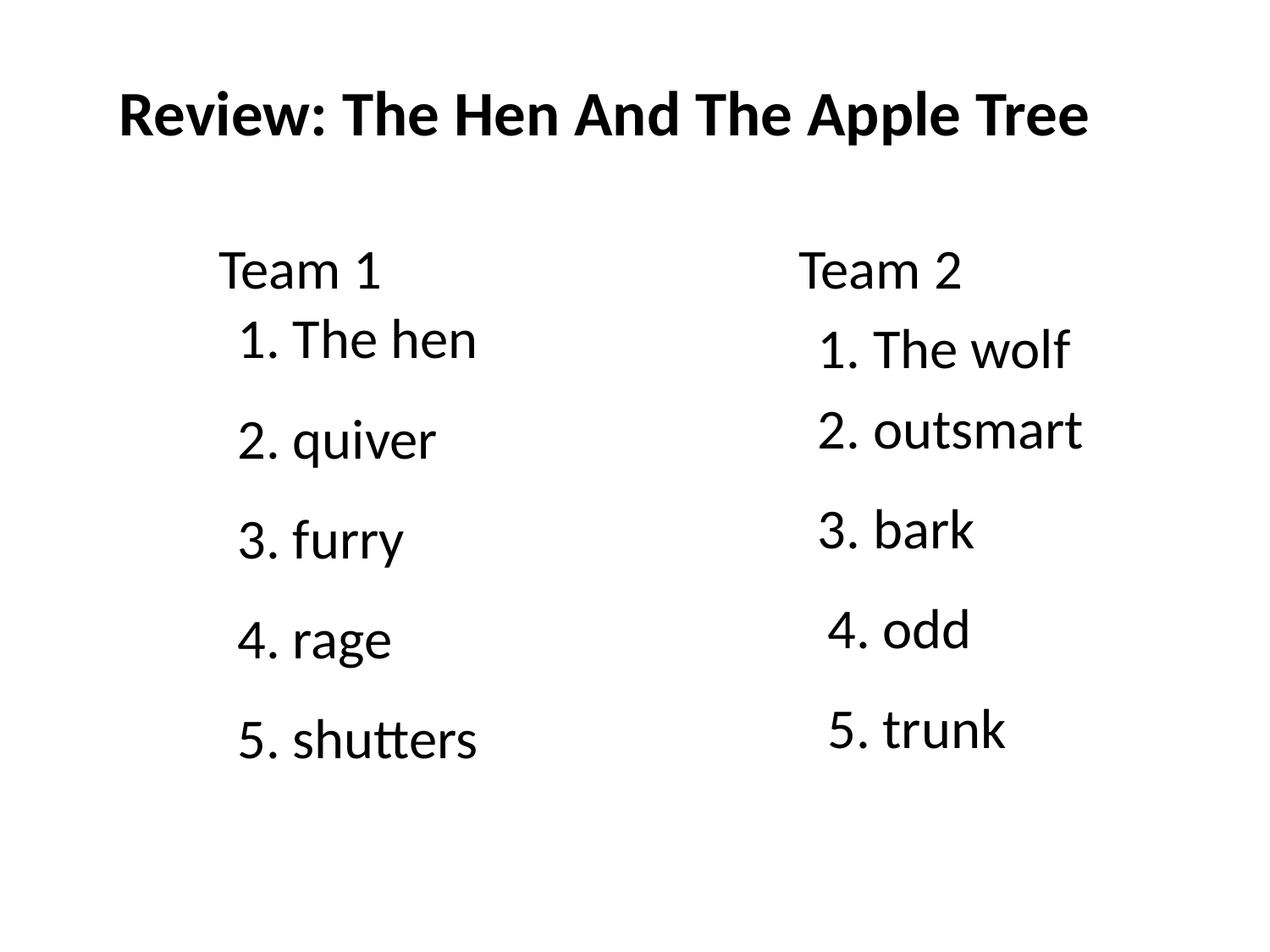

Review: The Hen And The Apple Tree
Team 1
Team 2
1. The hen
1. The wolf

2. outsmart
2. quiver
3. bark
3. furry
4. odd
4. rage
5. trunk
5. shutters